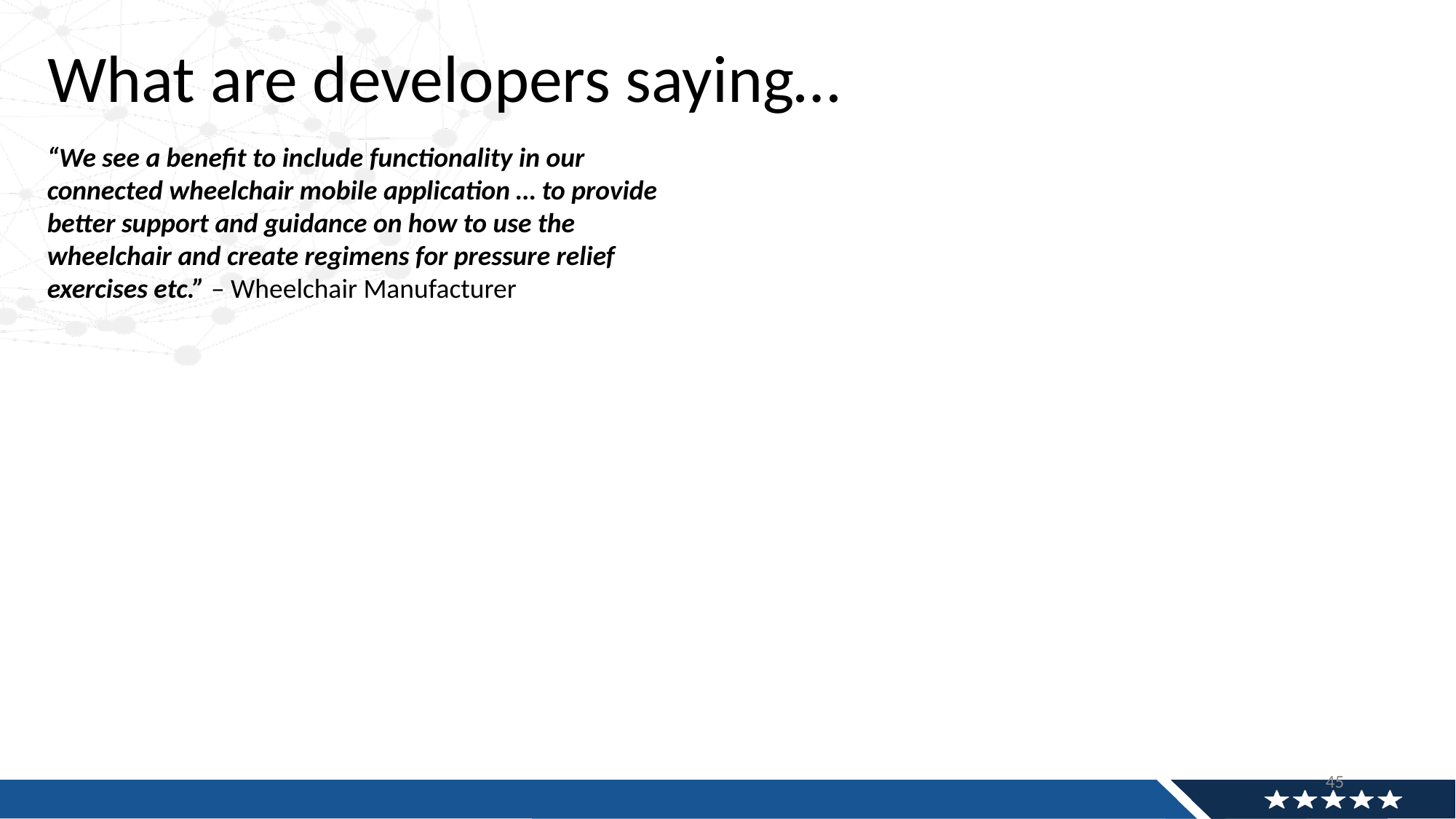

# What are developers saying…
“We see a benefit to include functionality in our connected wheelchair mobile application … to provide better support and guidance on how to use the wheelchair and create regimens for pressure relief exercises etc.” – Wheelchair Manufacturer
45